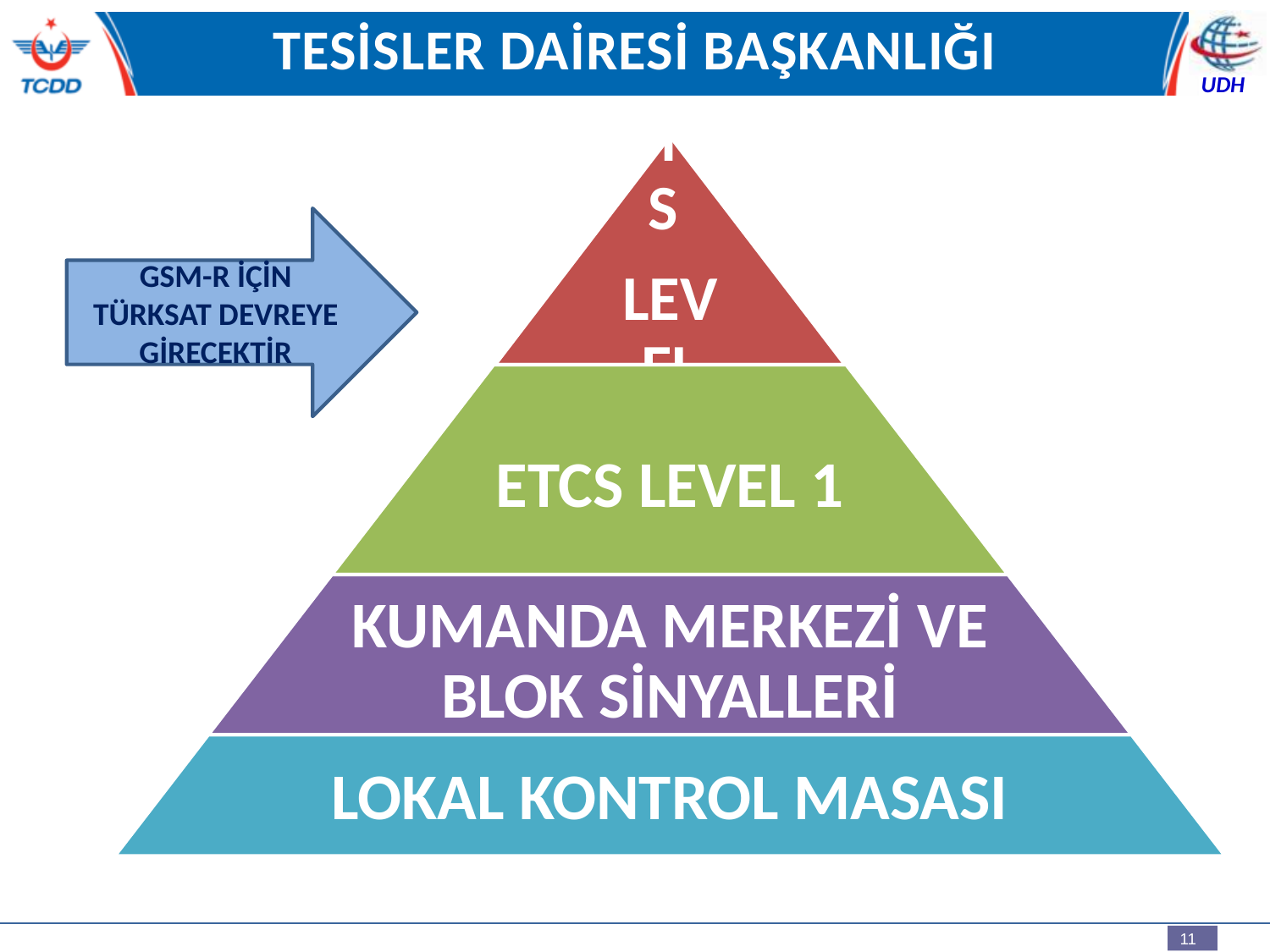

TESİSLER DAİRESİ BAŞKANLIĞI
ETCS
LEVEL 2
ETCS LEVEL 1
KUMANDA MERKEZİ VE BLOK SİNYALLERİ
LOKAL KONTROL MASASI
GSM-R İÇİN TÜRKSAT DEVREYE GİRECEKTİR